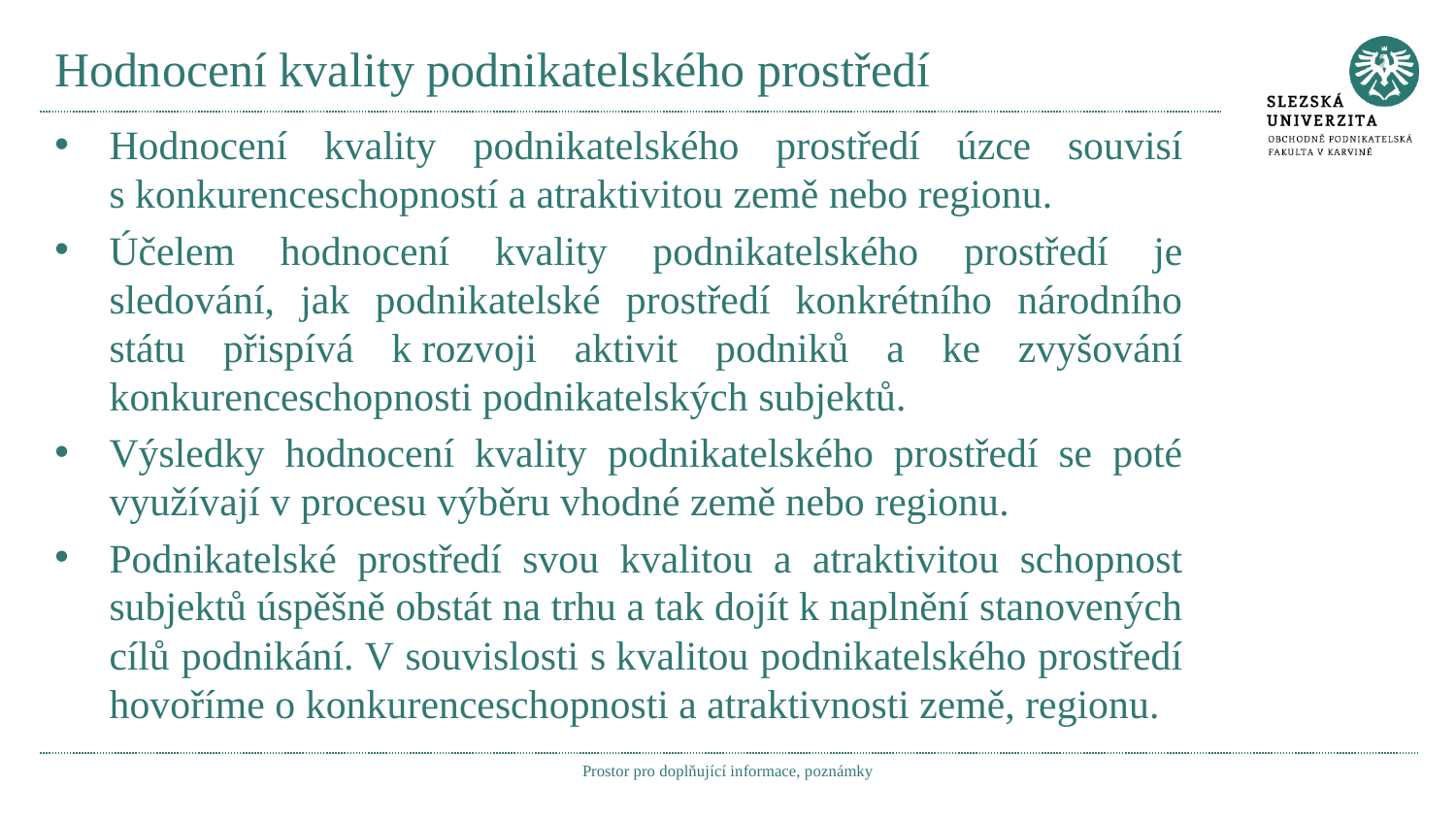

# Hodnocení kvality podnikatelského prostředí
Hodnocení kvality podnikatelského prostředí úzce souvisí s konkurenceschopností a atraktivitou země nebo regionu.
Účelem hodnocení kvality podnikatelského prostředí je sledování, jak podnikatelské prostředí konkrétního národního státu přispívá k rozvoji aktivit podniků a ke zvyšování konkurenceschopnosti podnikatelských subjektů.
Výsledky hodnocení kvality podnikatelského prostředí se poté využívají v procesu výběru vhodné země nebo regionu.
Podnikatelské prostředí svou kvalitou a atraktivitou schopnost subjektů úspěšně obstát na trhu a tak dojít k naplnění stanovených cílů podnikání. V souvislosti s kvalitou podnikatelského prostředí hovoříme o konkurenceschopnosti a atraktivnosti země, regionu.
Prostor pro doplňující informace, poznámky